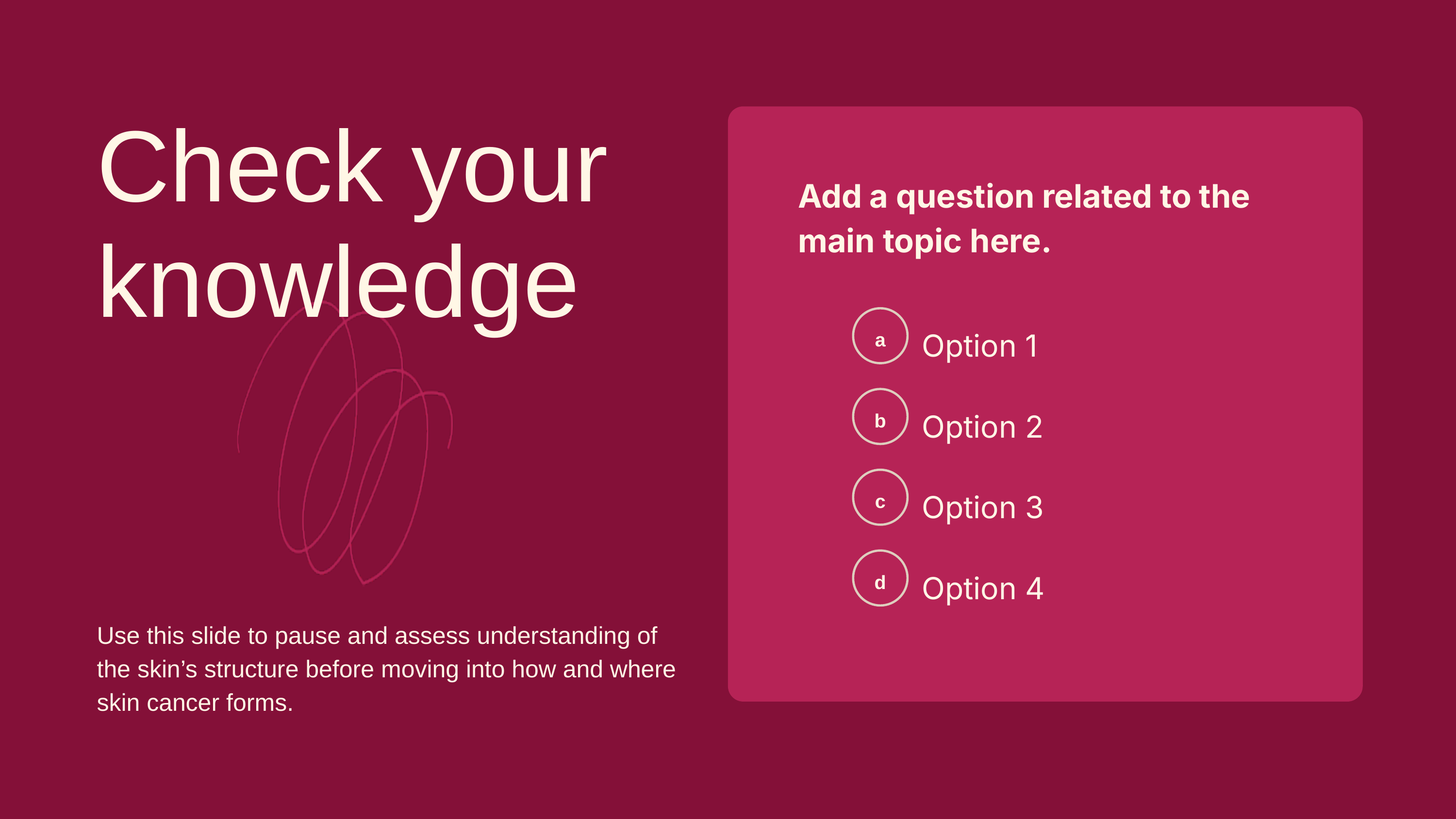

Check your
knowledge
Add a question related to the main topic here.

a
Option 1

b
Option 2

c
Option 3

d
Option 4
Use this slide to pause and assess understanding of the skin’s structure before moving into how and where skin cancer forms.